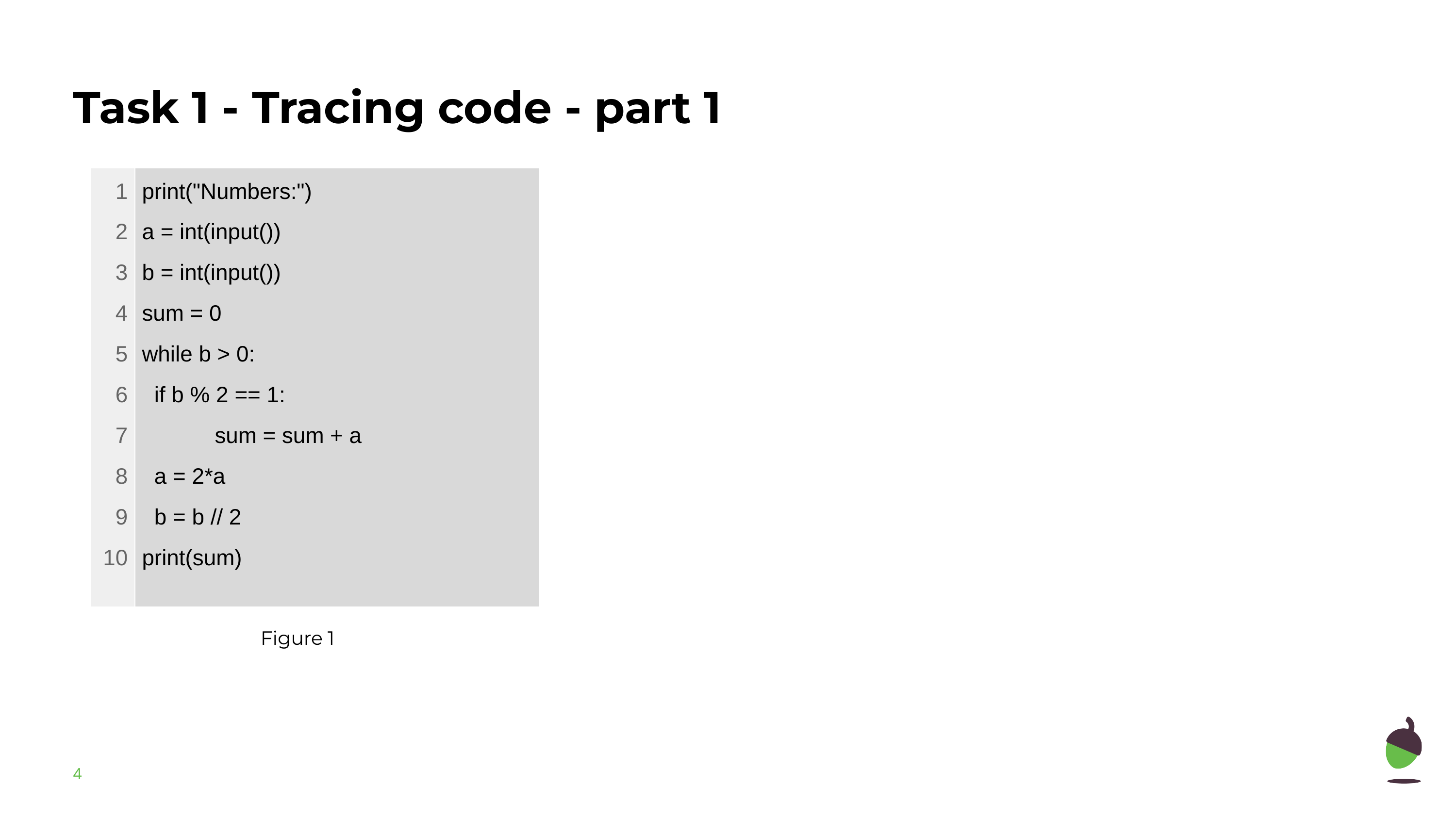

# Task 1 - Tracing code - part 1

| 1 2 3 4 5 6 7 8 9 10 | print("Numbers:") a = int(input()) b = int(input()) sum = 0 while b > 0: if b % 2 == 1: sum = sum + a a = 2\*a b = b // 2 print(sum) |
| --- | --- |

Figure 1
4